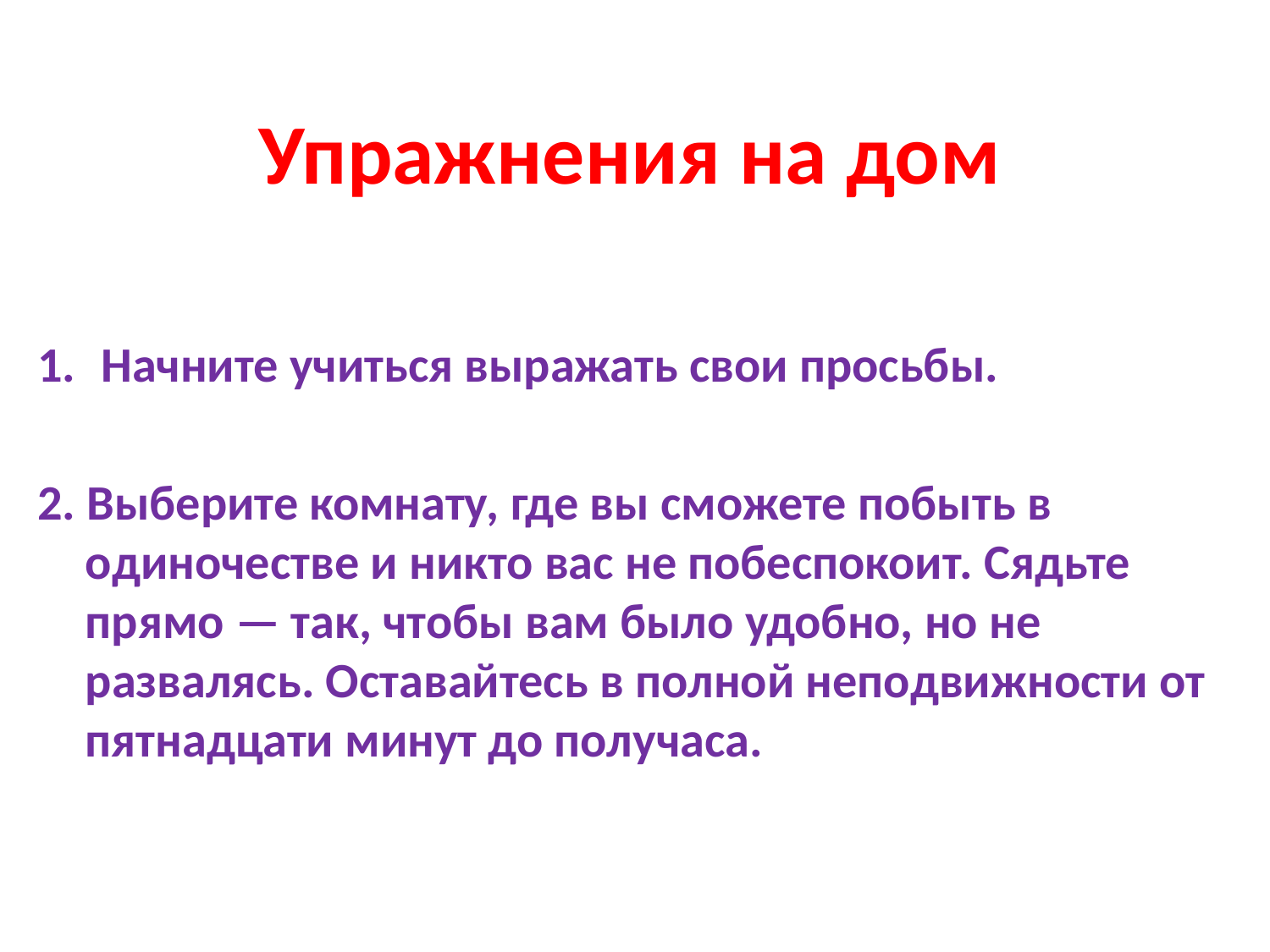

# Упражнения на дом
Начните учиться выражать свои просьбы.

2. Выберите комнату, где вы сможете побыть в одиночестве и никто вас не побеспокоит. Сядьте прямо — так, чтобы вам было удобно, но не развалясь. Оставайтесь в полной неподвижности от пятнадцати минут до получаса.